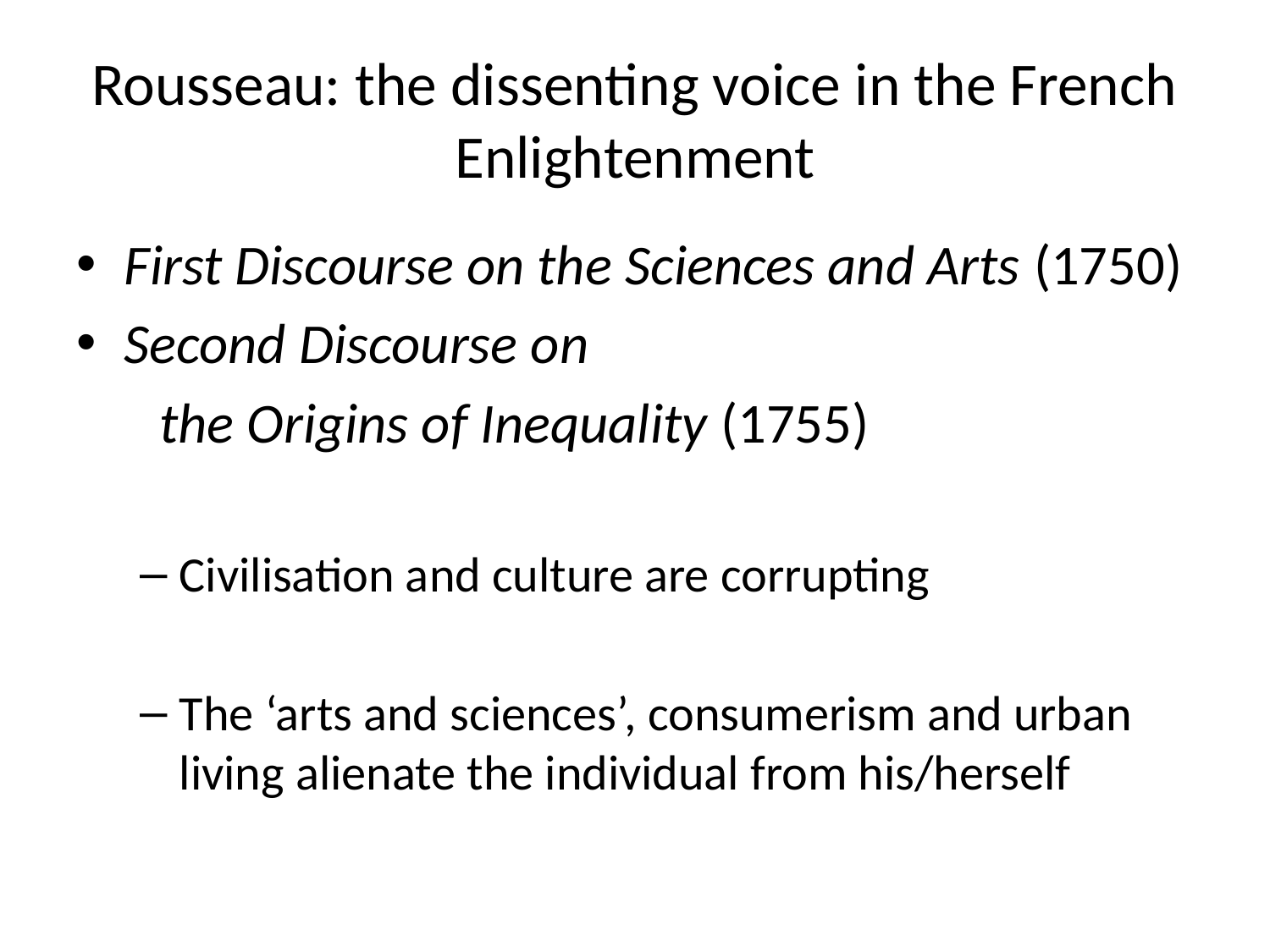

# Rousseau: the dissenting voice in the French Enlightenment
First Discourse on the Sciences and Arts (1750)
Second Discourse on
the Origins of Inequality (1755)

Civilisation and culture are corrupting

The ‘arts and sciences’, consumerism and urban living alienate the individual from his/herself